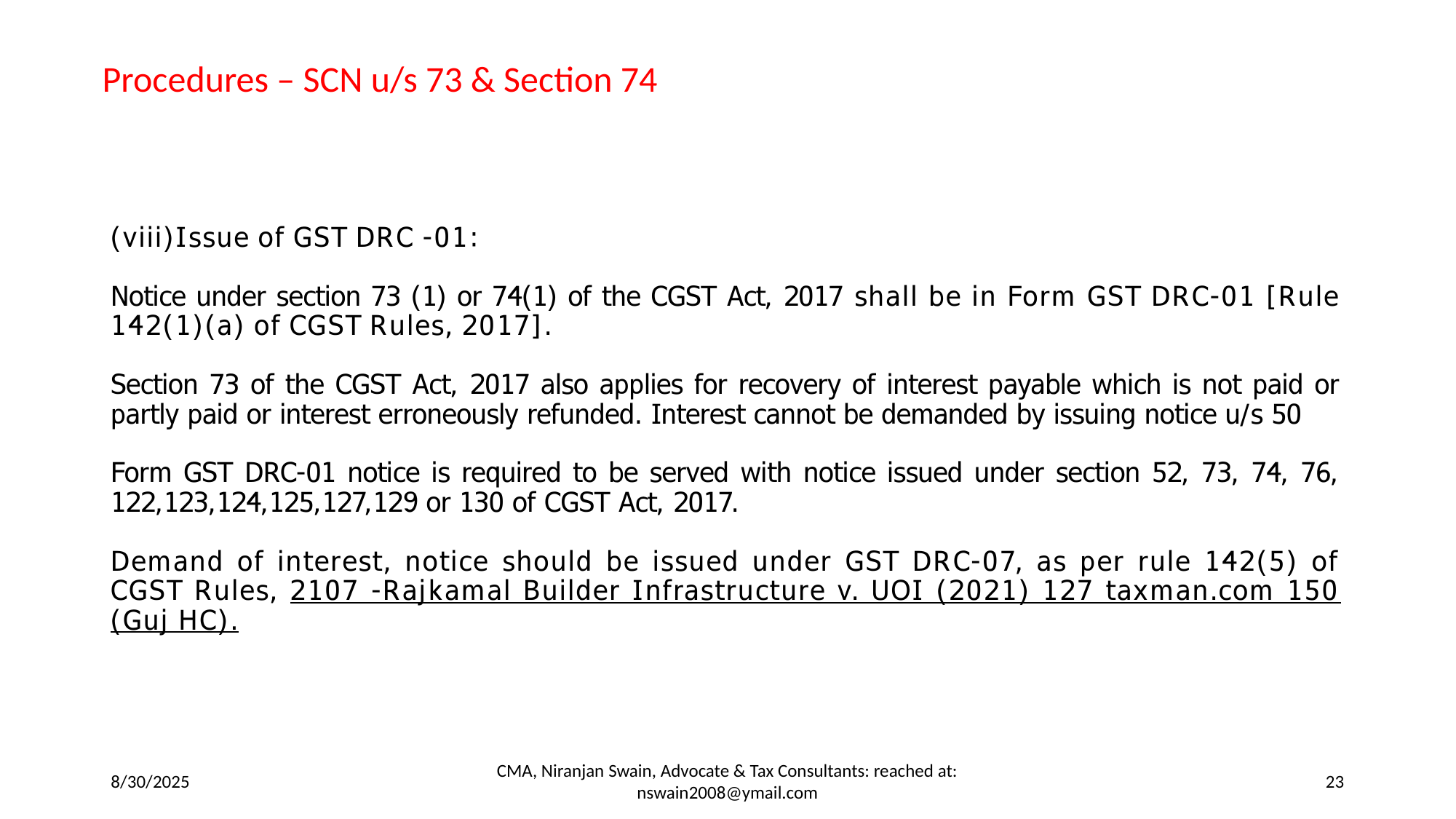

# Procedures – SCN u/s 73 & Section 74
(viii)Issue of GST DRC -01:

Notice under section 73 (1) or 74(1) of the CGST Act, 2017 shall be in Form GST DRC-01 [Rule 142(1)(a) of CGST Rules, 2017].

Section 73 of the CGST Act, 2017 also applies for recovery of interest payable which is not paid or partly paid or interest erroneously refunded. Interest cannot be demanded by issuing notice u/s 50

Form GST DRC-01 notice is required to be served with notice issued under section 52, 73, 74, 76, 122,123,124,125,127,129 or 130 of CGST Act, 2017.

Demand of interest, notice should be issued under GST DRC-07, as per rule 142(5) of CGST Rules, 2107 -Rajkamal Builder Infrastructure v. UOI (2021) 127 taxman.com 150 (Guj HC).

8/30/2025
CMA, Niranjan Swain, Advocate & Tax Consultants: reached at: nswain2008@ymail.com
23